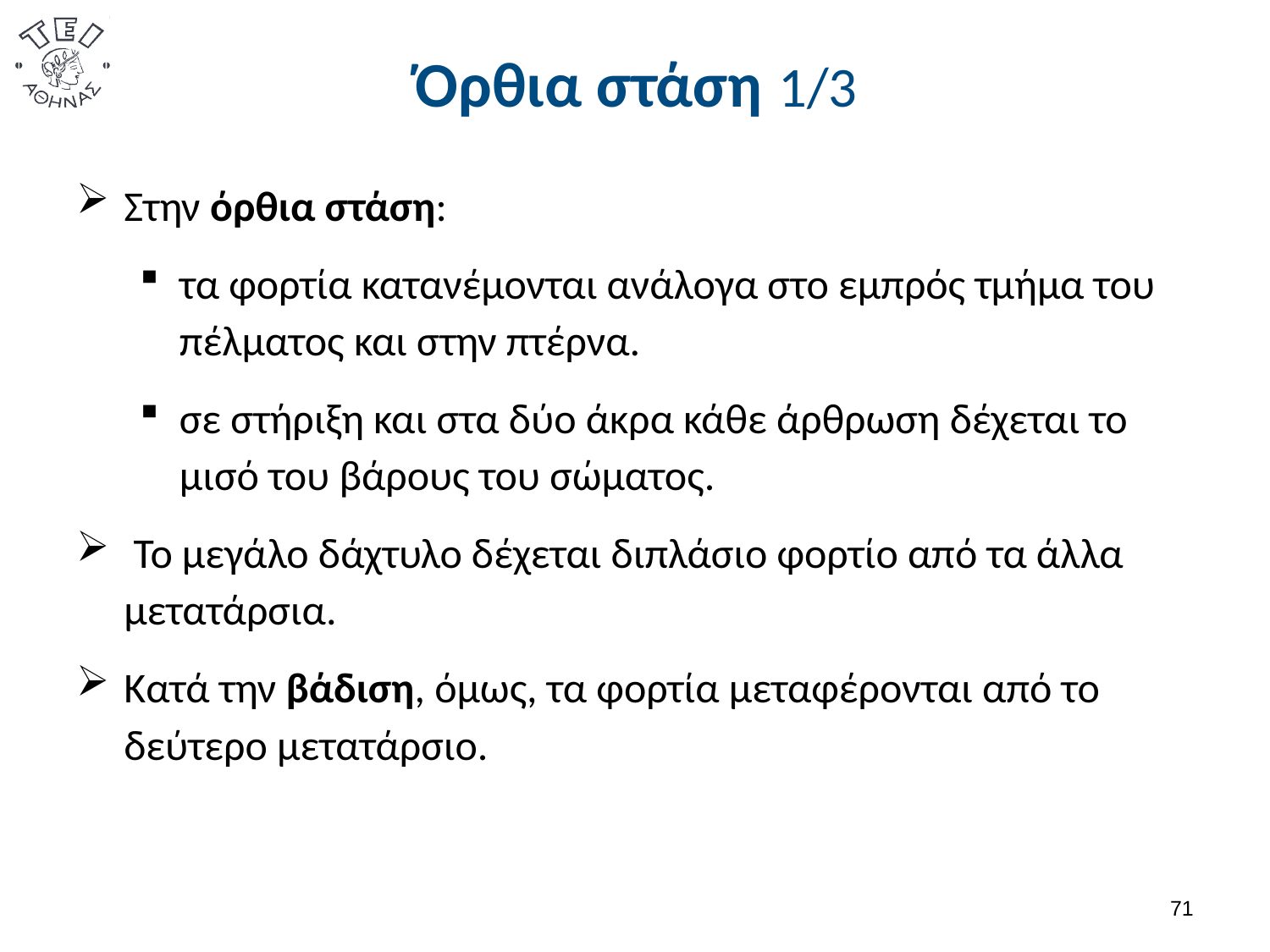

# Όρθια στάση 1/3
Στην όρθια στάση:
τα φορτία κατανέμονται ανάλογα στο εμπρός τμήμα του πέλματος και στην πτέρνα.
σε στήριξη και στα δύο άκρα κάθε άρθρωση δέχεται το μισό του βάρους του σώματος.
 Το μεγάλο δάχτυλο δέχεται διπλάσιο φορτίο από τα άλλα μετατάρσια.
Κατά την βάδιση, όμως, τα φορτία μεταφέρονται από το δεύτερο μετατάρσιο.

71